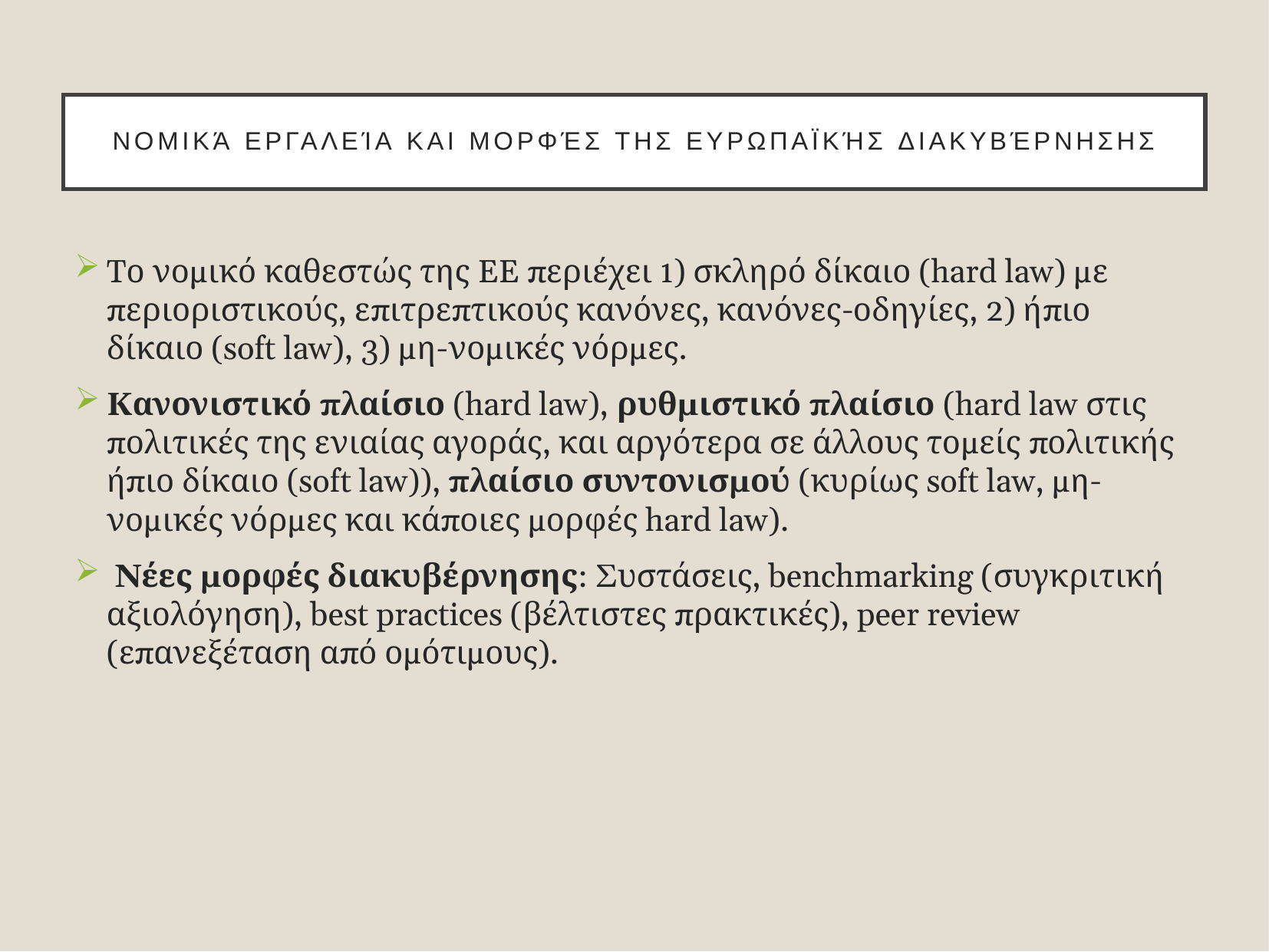

# Νομικά εργαλεία και μορφές της ευρωπαϊκής διακυβέρνησης

Το νομικό καθεστώς της ΕΕ περιέχει 1) σκληρό δίκαιο (hard law) με περιοριστικούς, επιτρεπτικούς κανόνες, κανόνες-οδηγίες, 2) ήπιο δίκαιο (soft law), 3) μη-νομικές νόρμες.
Κανονιστικό πλαίσιο (hard law), ρυθμιστικό πλαίσιο (hard law στις πολιτικές της ενιαίας αγοράς, και αργότερα σε άλλους τομείς πολιτικής ήπιο δίκαιο (soft law)), πλαίσιο συντονισμού (κυρίως soft law, μη-νομικές νόρμες και κάποιες μορφές hard law).
 Nέες μορφές διακυβέρνησης: Συστάσεις, benchmarking (συγκριτική αξιολόγηση), best practices (βέλτιστες πρακτικές), peer review (επανεξέταση από ομότιμους).